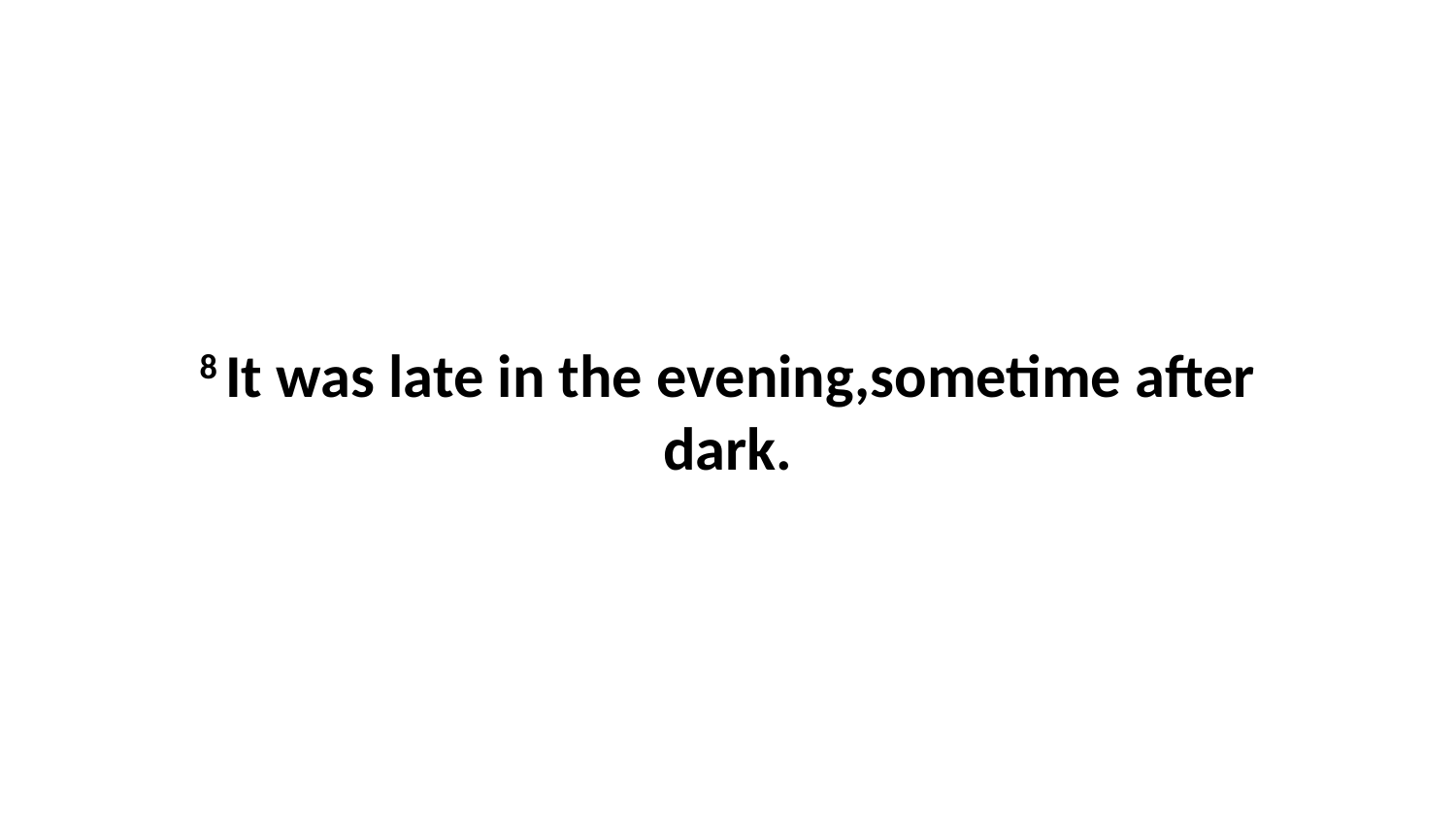

8 It was late in the evening,sometime after dark.